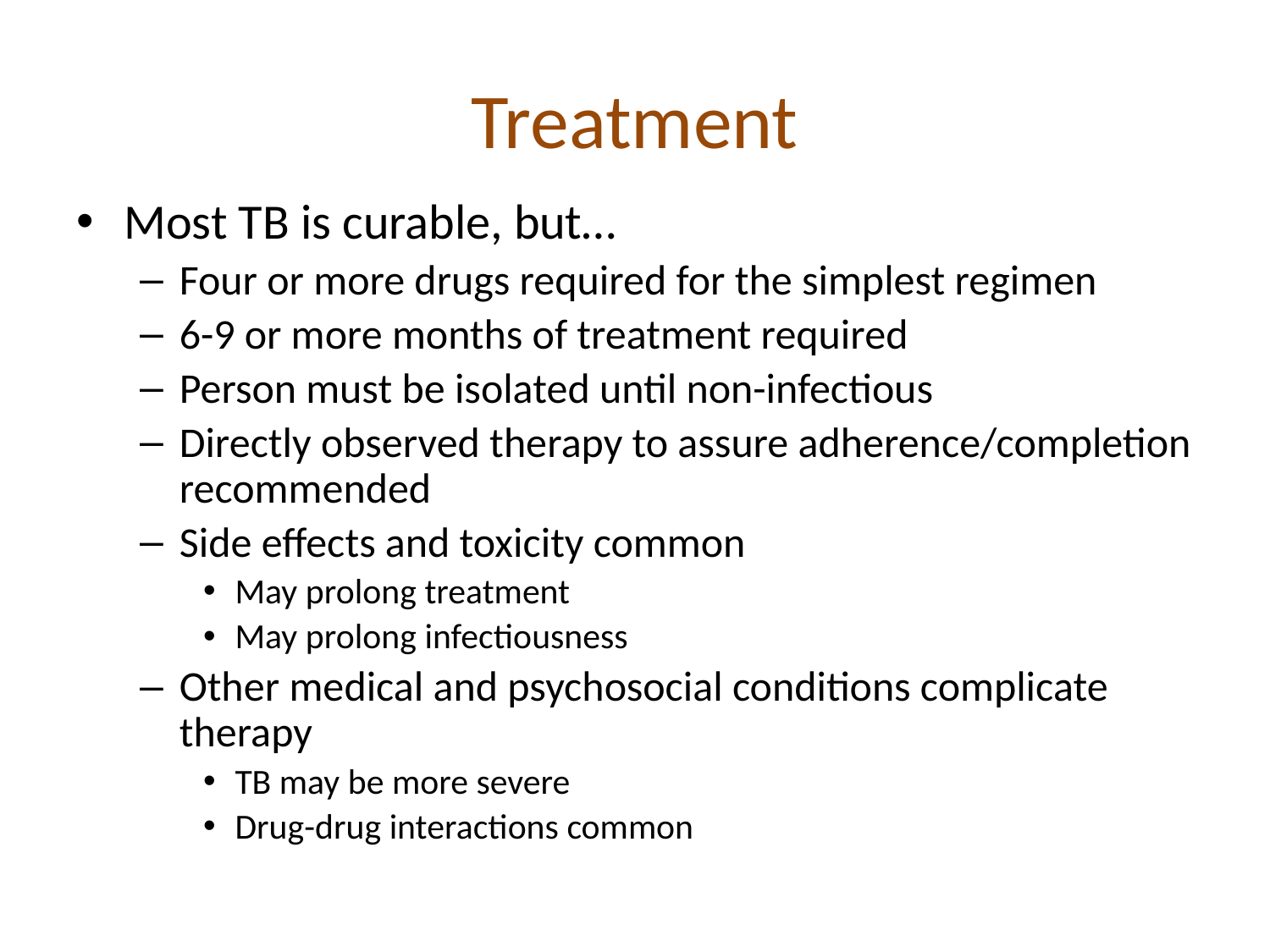

# Treatment
Most TB is curable, but…
Four or more drugs required for the simplest regimen
6-9 or more months of treatment required
Person must be isolated until non-infectious
Directly observed therapy to assure adherence/completion recommended
Side effects and toxicity common
May prolong treatment
May prolong infectiousness
Other medical and psychosocial conditions complicate therapy
TB may be more severe
Drug-drug interactions common